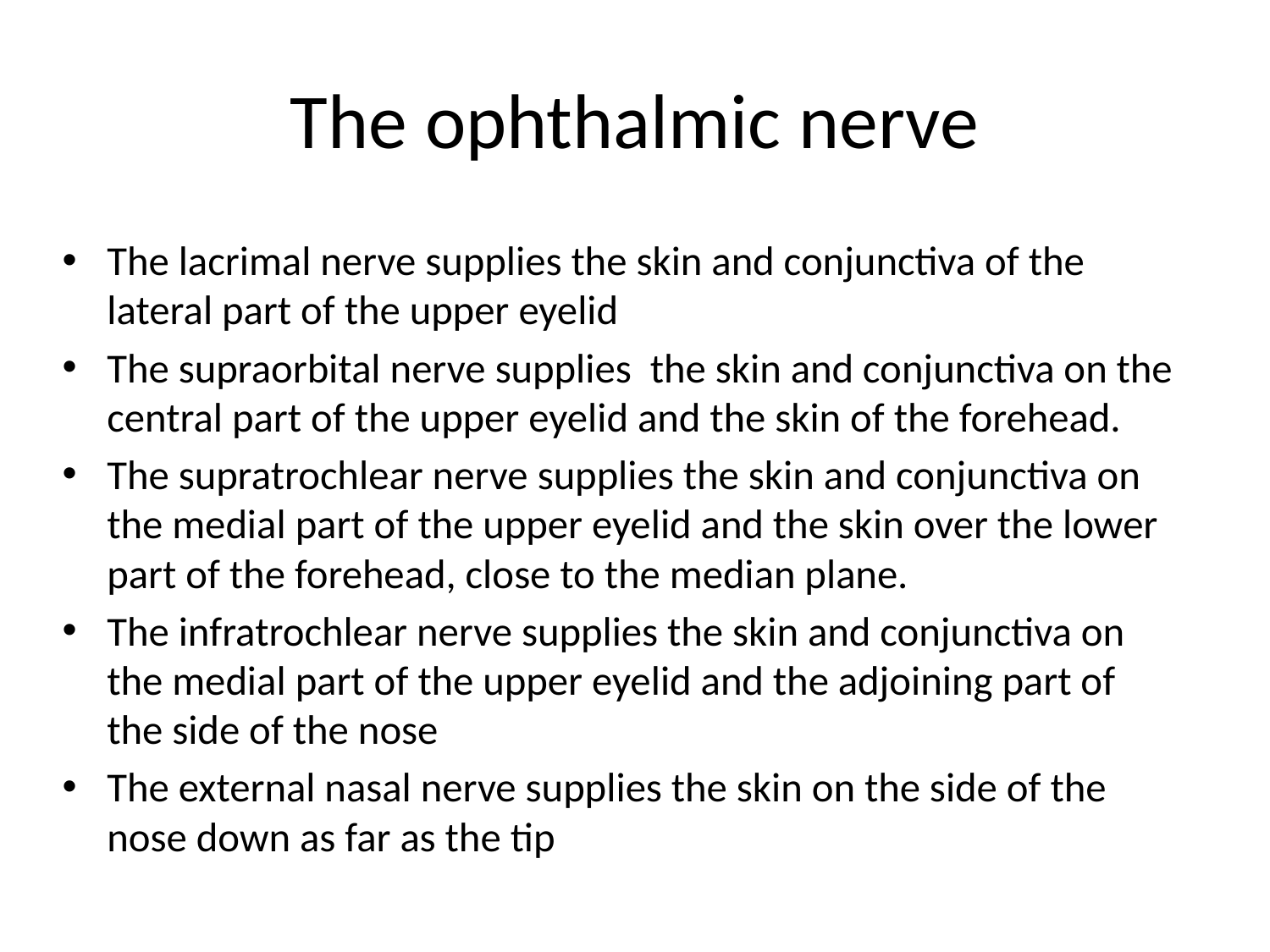

# The ophthalmic nerve
The lacrimal nerve supplies the skin and conjunctiva of the lateral part of the upper eyelid
The supraorbital nerve supplies  the skin and conjunctiva on the central part of the upper eyelid and the skin of the forehead.
The supratrochlear nerve supplies the skin and conjunctiva on the medial part of the upper eyelid and the skin over the lower part of the forehead, close to the median plane.
The infratrochlear nerve supplies the skin and conjunctiva on the medial part of the upper eyelid and the adjoining part of the side of the nose
The external nasal nerve supplies the skin on the side of the nose down as far as the tip